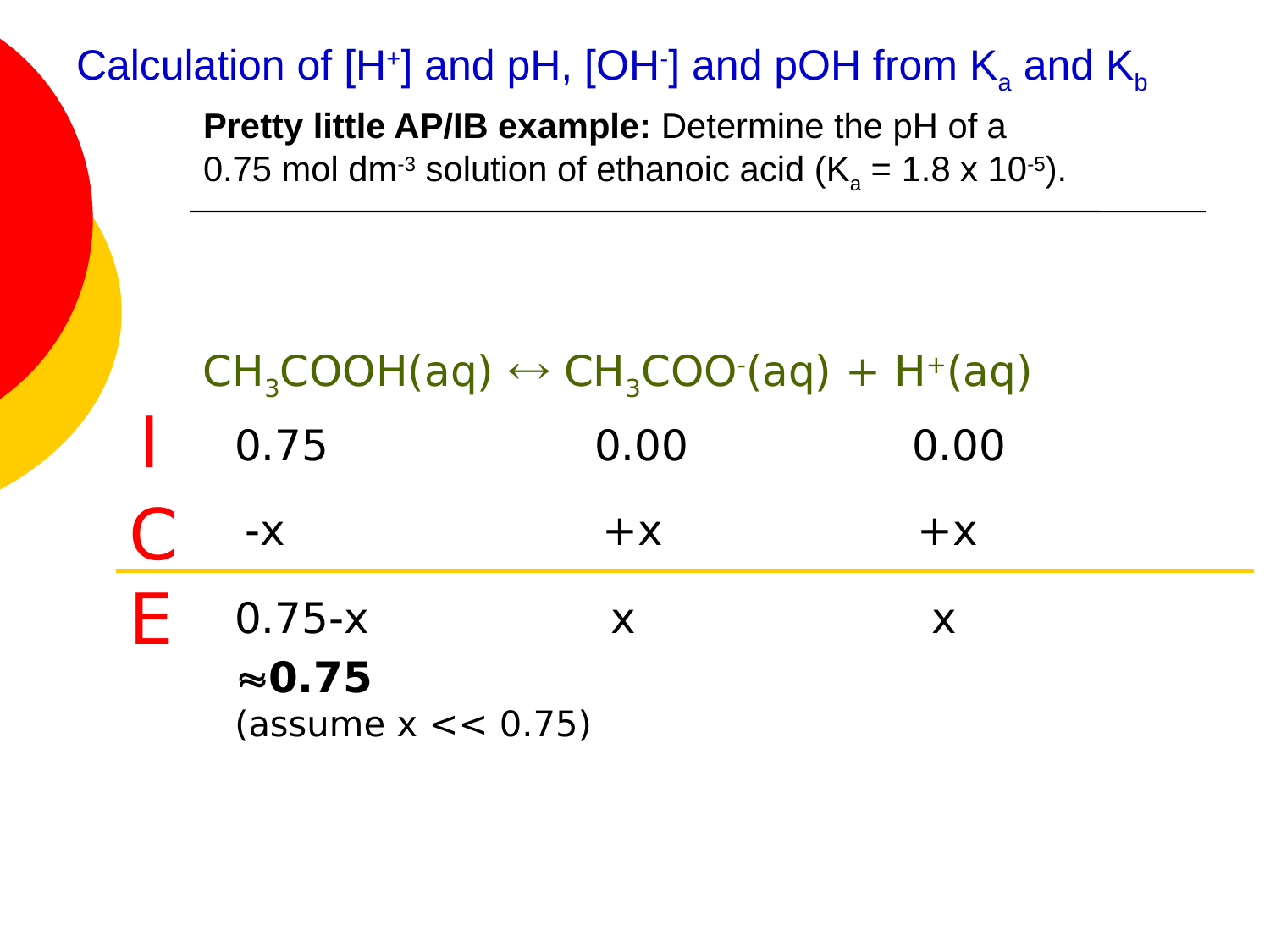

# Calculation of [H+] and pH, [OH-] and pOH from Ka and Kb	Pretty little AP/IB example: Determine the pH of a 0.75 mol dm-3 solution of ethanoic acid (Ka = 1.8 x 10-5).
CH3COOH(aq) ↔ CH3COO-(aq) + H+(aq)
I
0.75
0.00
0.00
C
-x
+x
+x
E
0.75-x	         x	              x
≈0.75
(assume x << 0.75)